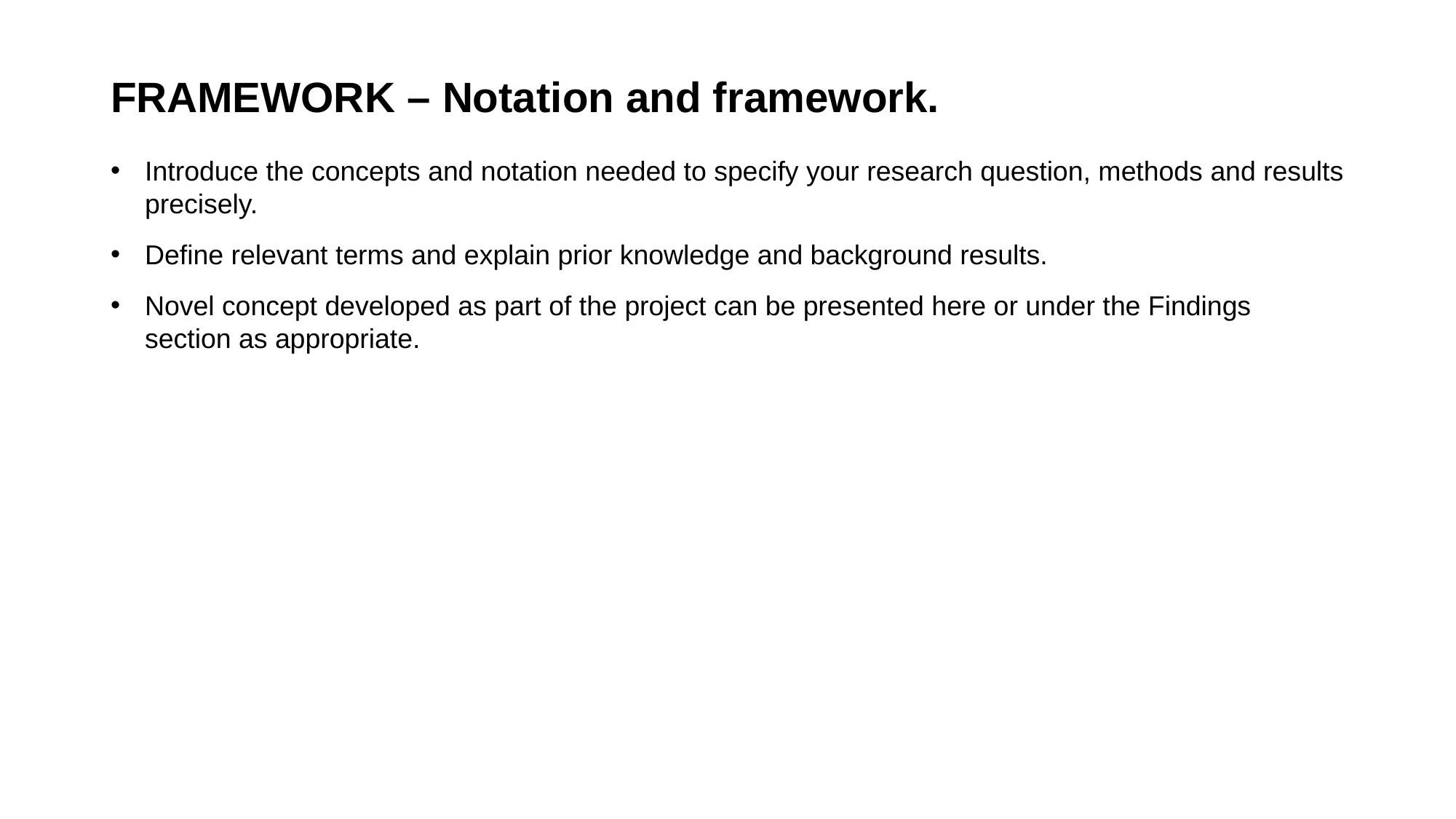

FRAMEWORK – Notation and framework.

Introduce the concepts and notation needed to specify your research question, methods and results precisely.
Define relevant terms and explain prior knowledge and background results.
Novel concept developed as part of the project can be presented here or under the Findings section as appropriate.